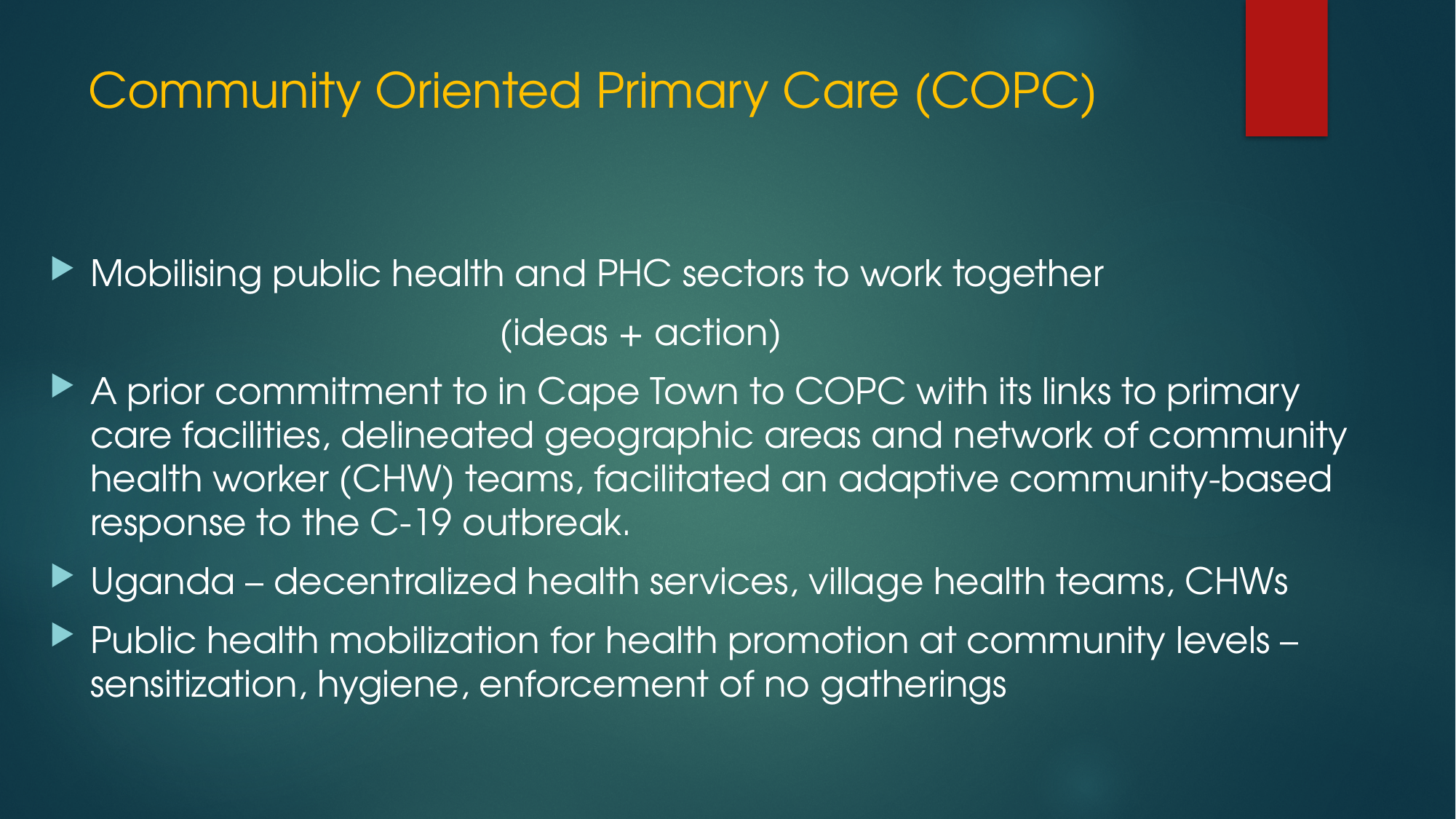

# Community Oriented Primary Care (COPC)
Mobilising public health and PHC sectors to work together
                                             (ideas + action)
A prior commitment to in Cape Town to COPC with its links to primary care facilities, delineated geographic areas and network of community health worker (CHW) teams, facilitated an adaptive community-based response to the C-19 outbreak.
Uganda – decentralized health services, village health teams, CHWs
Public health mobilization for health promotion at community levels – sensitization, hygiene, enforcement of no gatherings